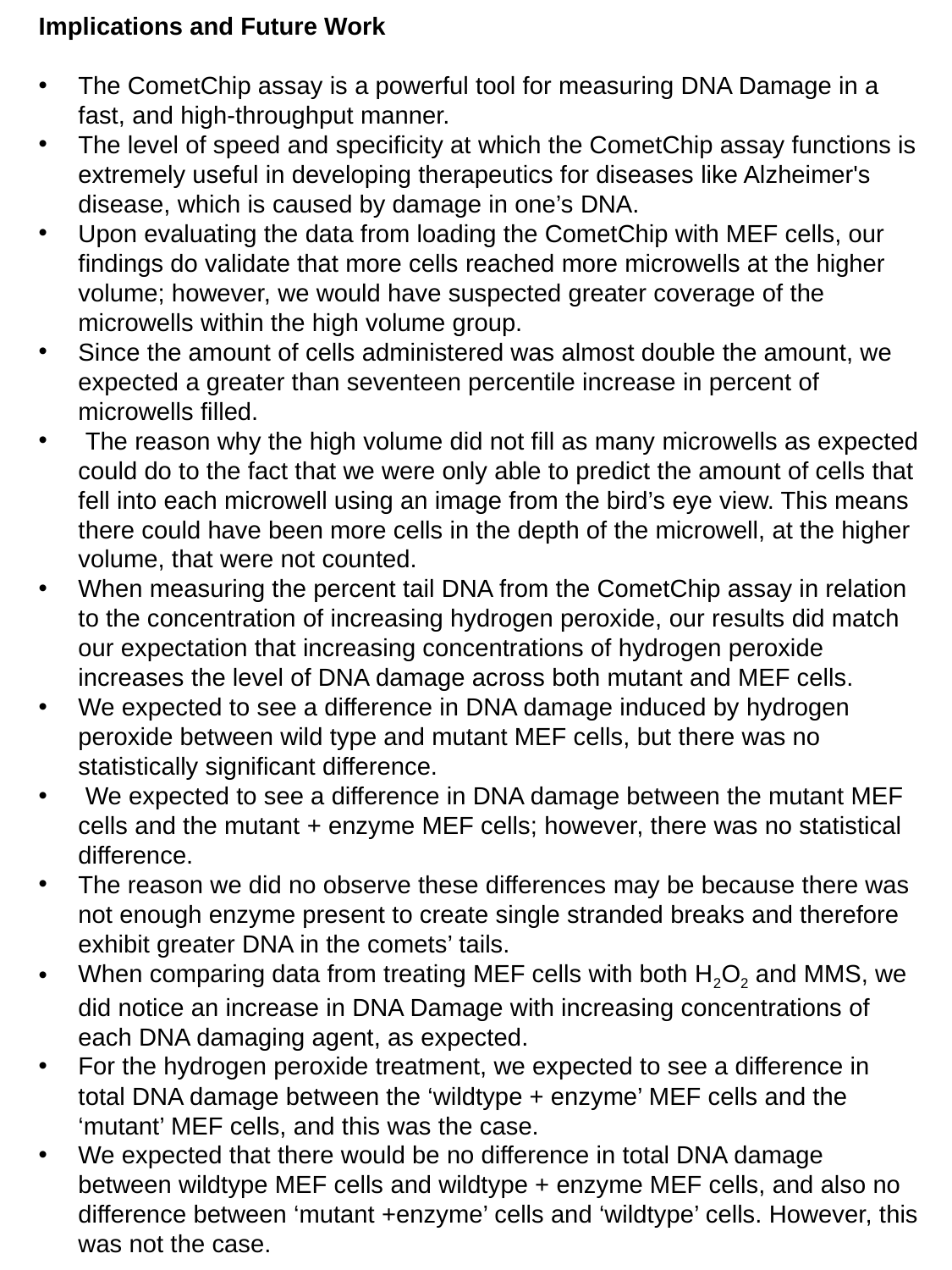

Implications and Future Work

The CometChip assay is a powerful tool for measuring DNA Damage in a fast, and high-throughput manner.
The level of speed and specificity at which the CometChip assay functions is extremely useful in developing therapeutics for diseases like Alzheimer's disease, which is caused by damage in one’s DNA.
Upon evaluating the data from loading the CometChip with MEF cells, our findings do validate that more cells reached more microwells at the higher volume; however, we would have suspected greater coverage of the microwells within the high volume group.
Since the amount of cells administered was almost double the amount, we expected a greater than seventeen percentile increase in percent of microwells filled.
 The reason why the high volume did not fill as many microwells as expected could do to the fact that we were only able to predict the amount of cells that fell into each microwell using an image from the bird’s eye view. This means there could have been more cells in the depth of the microwell, at the higher volume, that were not counted.
When measuring the percent tail DNA from the CometChip assay in relation to the concentration of increasing hydrogen peroxide, our results did match our expectation that increasing concentrations of hydrogen peroxide increases the level of DNA damage across both mutant and MEF cells.
We expected to see a difference in DNA damage induced by hydrogen peroxide between wild type and mutant MEF cells, but there was no statistically significant difference.
 We expected to see a difference in DNA damage between the mutant MEF cells and the mutant + enzyme MEF cells; however, there was no statistical difference.
The reason we did no observe these differences may be because there was not enough enzyme present to create single stranded breaks and therefore exhibit greater DNA in the comets’ tails.
When comparing data from treating MEF cells with both H2O2 and MMS, we did notice an increase in DNA Damage with increasing concentrations of each DNA damaging agent, as expected.
For the hydrogen peroxide treatment, we expected to see a difference in total DNA damage between the ‘wildtype + enzyme’ MEF cells and the ‘mutant’ MEF cells, and this was the case.
We expected that there would be no difference in total DNA damage between wildtype MEF cells and wildtype + enzyme MEF cells, and also no difference between ‘mutant +enzyme’ cells and ‘wildtype’ cells. However, this was not the case.